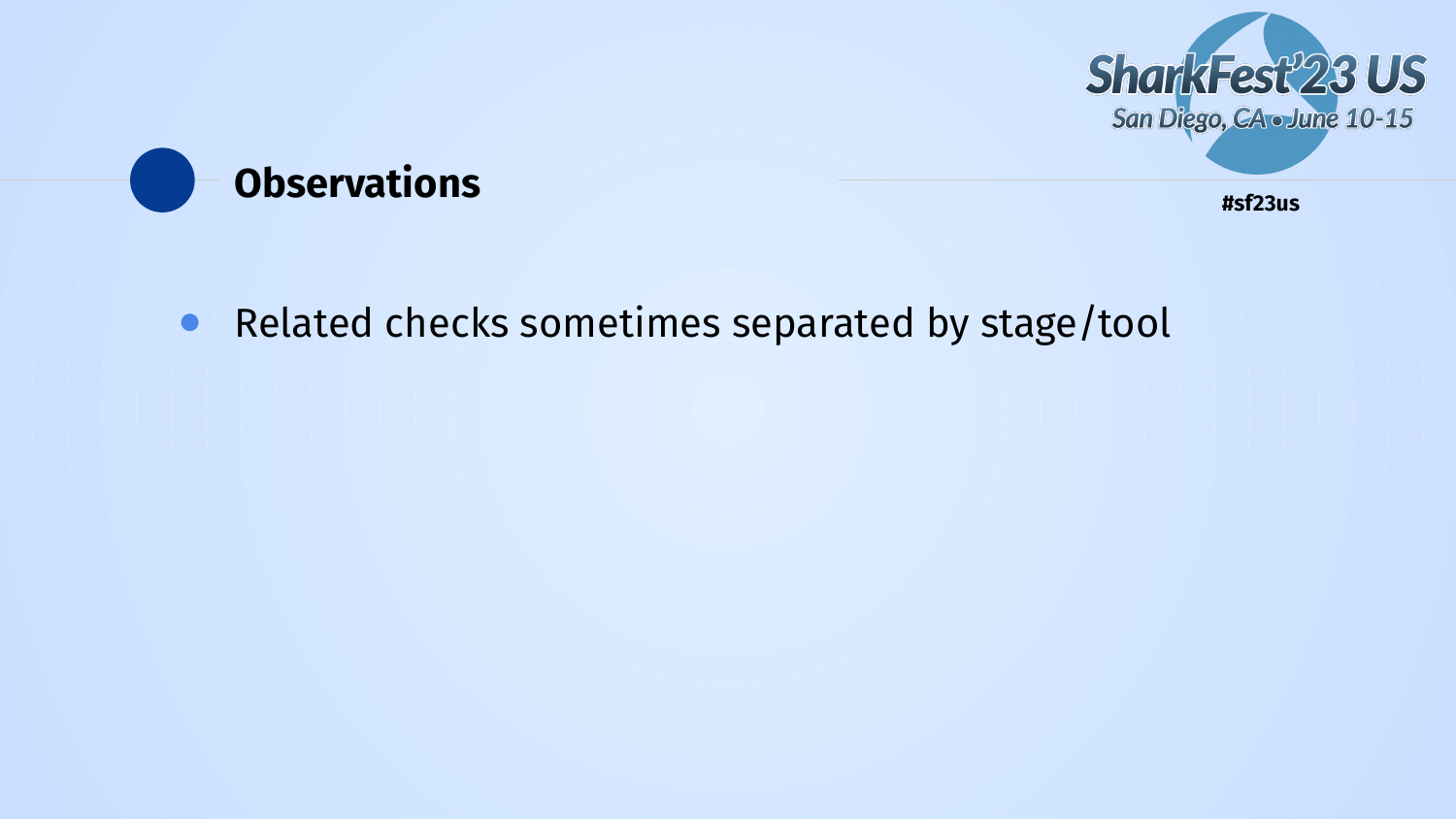

# Observations

Related checks sometimes separated by stage/tool